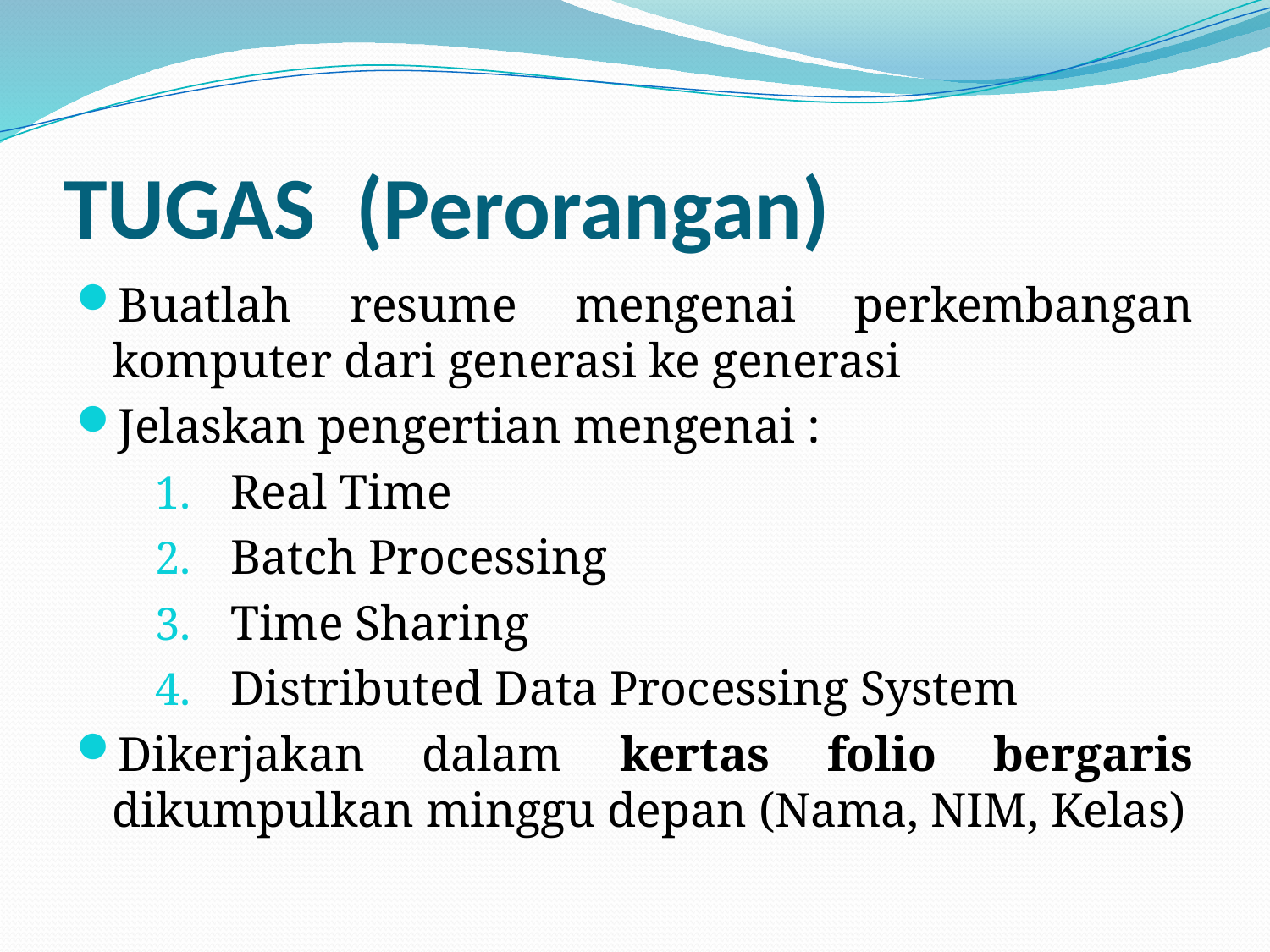

# TUGAS  (Perorangan)
Buatlah resume mengenai perkembangan komputer dari generasi ke generasi
Jelaskan pengertian mengenai :
Real Time
Batch Processing
Time Sharing
Distributed Data Processing System
Dikerjakan dalam kertas folio bergaris dikumpulkan minggu depan (Nama, NIM, Kelas)